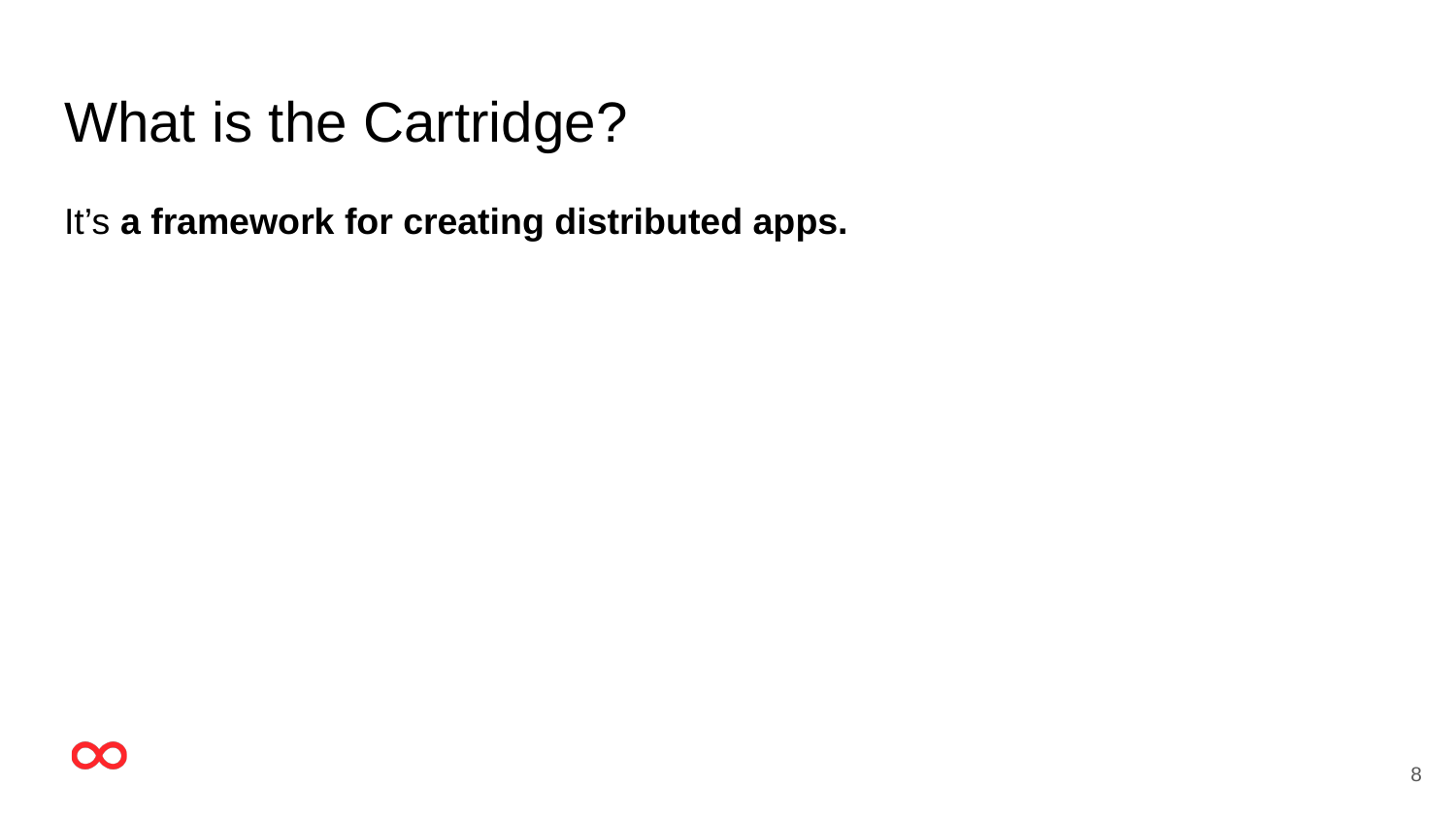

# What is the Cartridge?
It’s a framework for creating distributed apps.
8